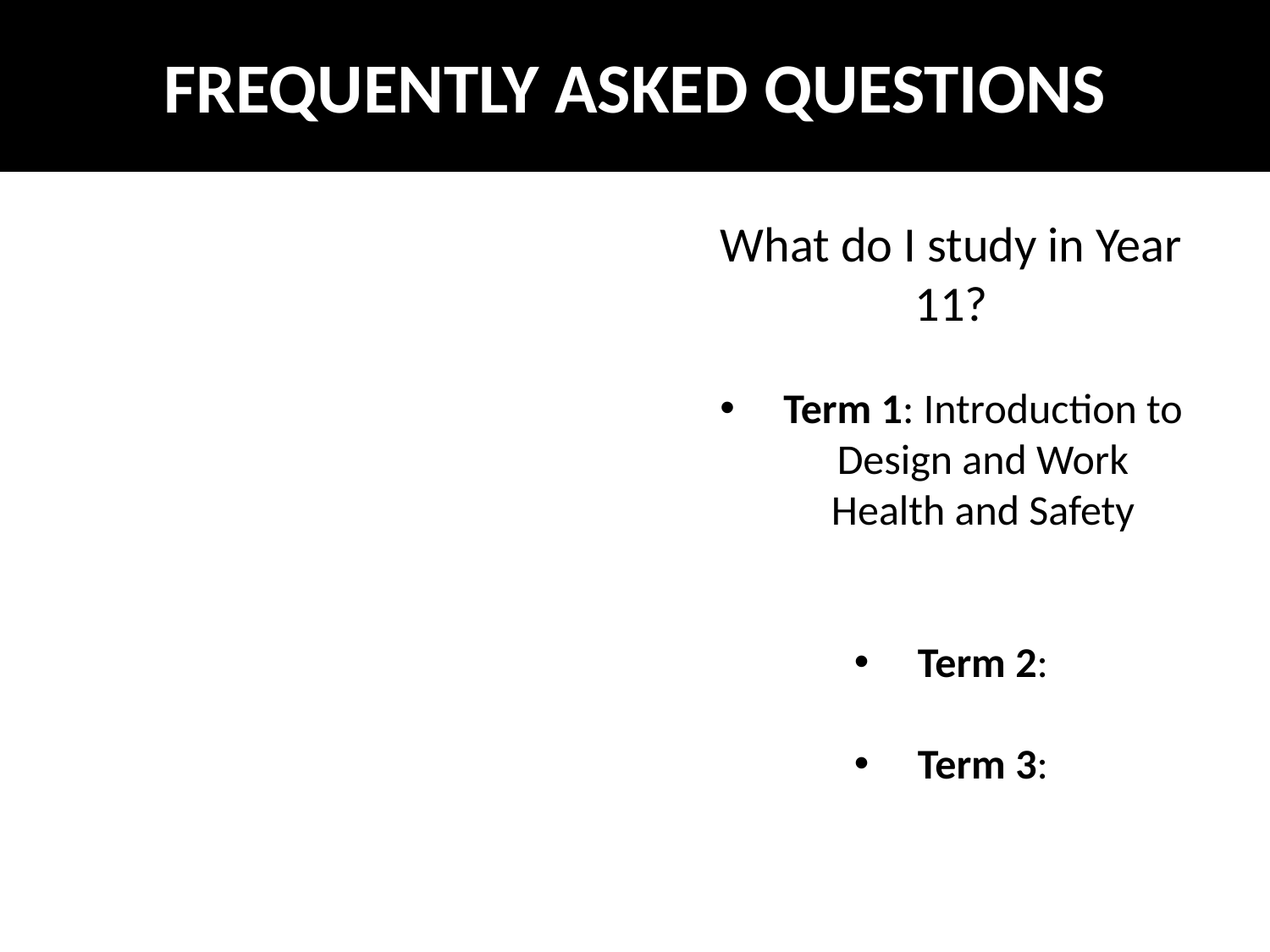

FREQUENTLY ASKED QUESTIONS
What do I study in Year 11?

Term 1: Introduction to Design and Work Health and Safety

Term 2:

Term 3: